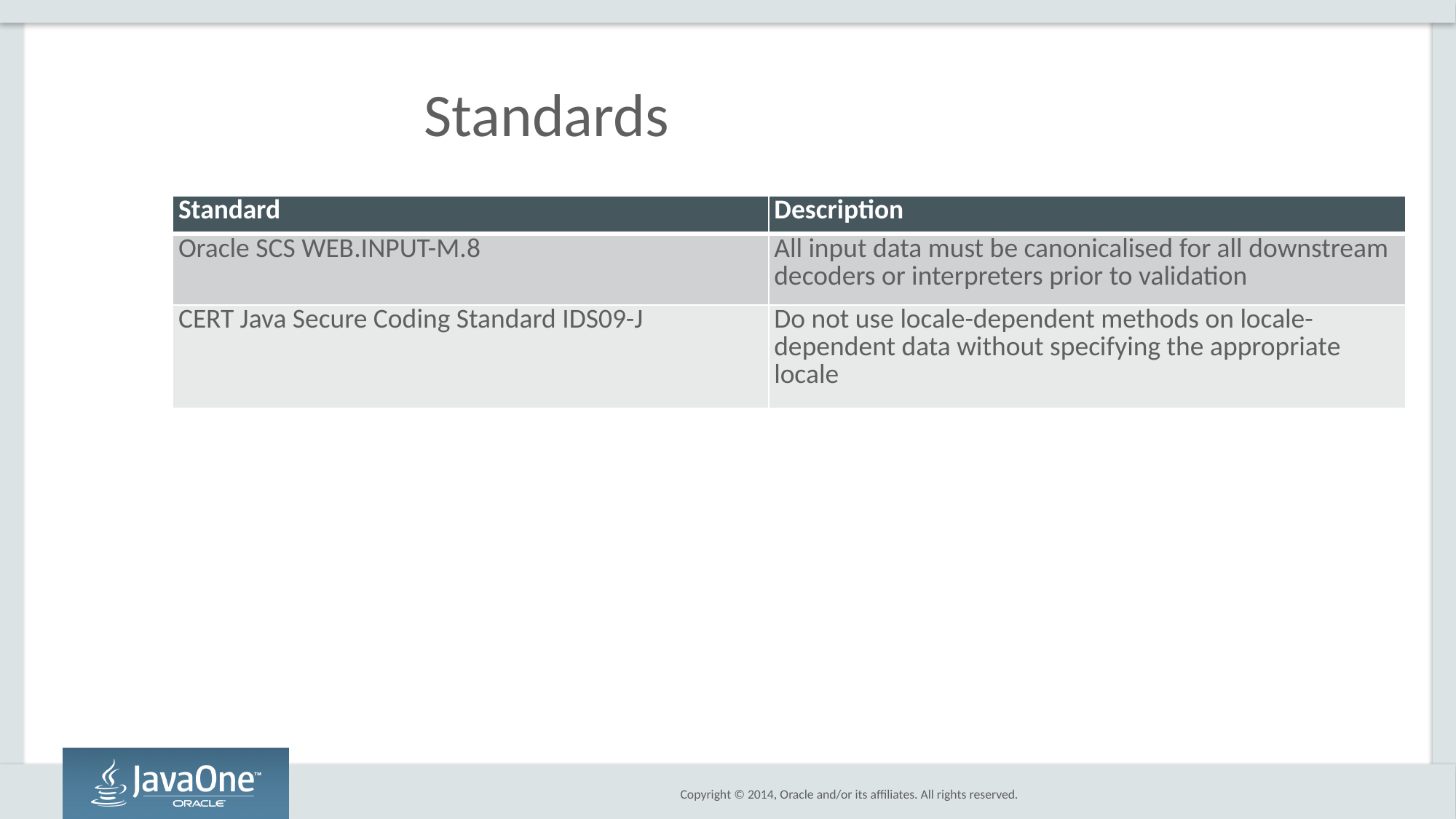

Standards
| Standard | Description |
| --- | --- |
| Oracle SCS WEB.INPUT-M.8 | All input data must be canonicalised for all downstream decoders or interpreters prior to validation |
| CERT Java Secure Coding Standard IDS09-J | Do not use locale-dependent methods on locale-dependent data without specifying the appropriate locale |